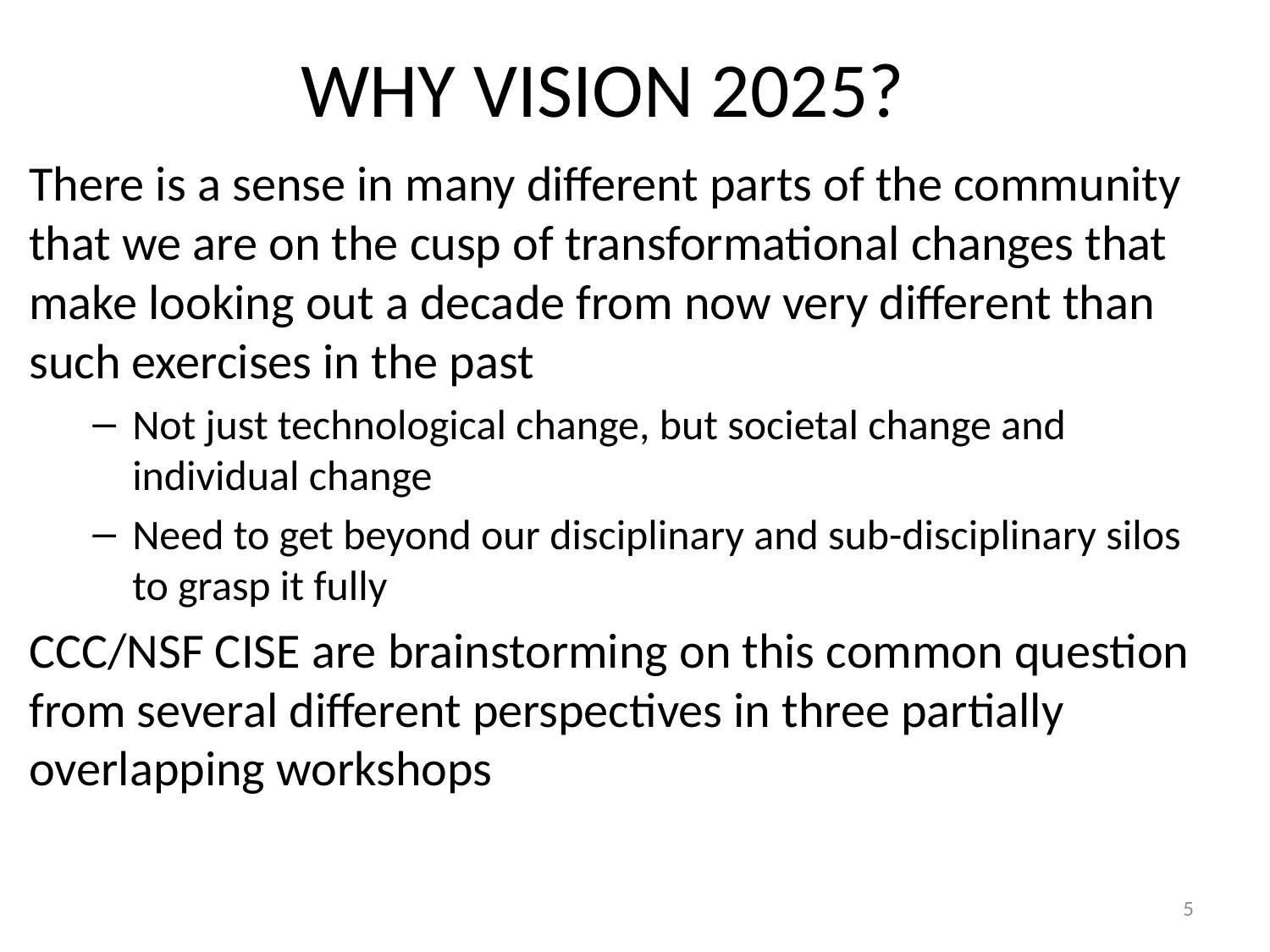

# WHY VISION 2025?
There is a sense in many different parts of the community that we are on the cusp of transformational changes that make looking out a decade from now very different than such exercises in the past
Not just technological change, but societal change and individual change
Need to get beyond our disciplinary and sub-disciplinary silos to grasp it fully
CCC/NSF CISE are brainstorming on this common question from several different perspectives in three partially overlapping workshops
5